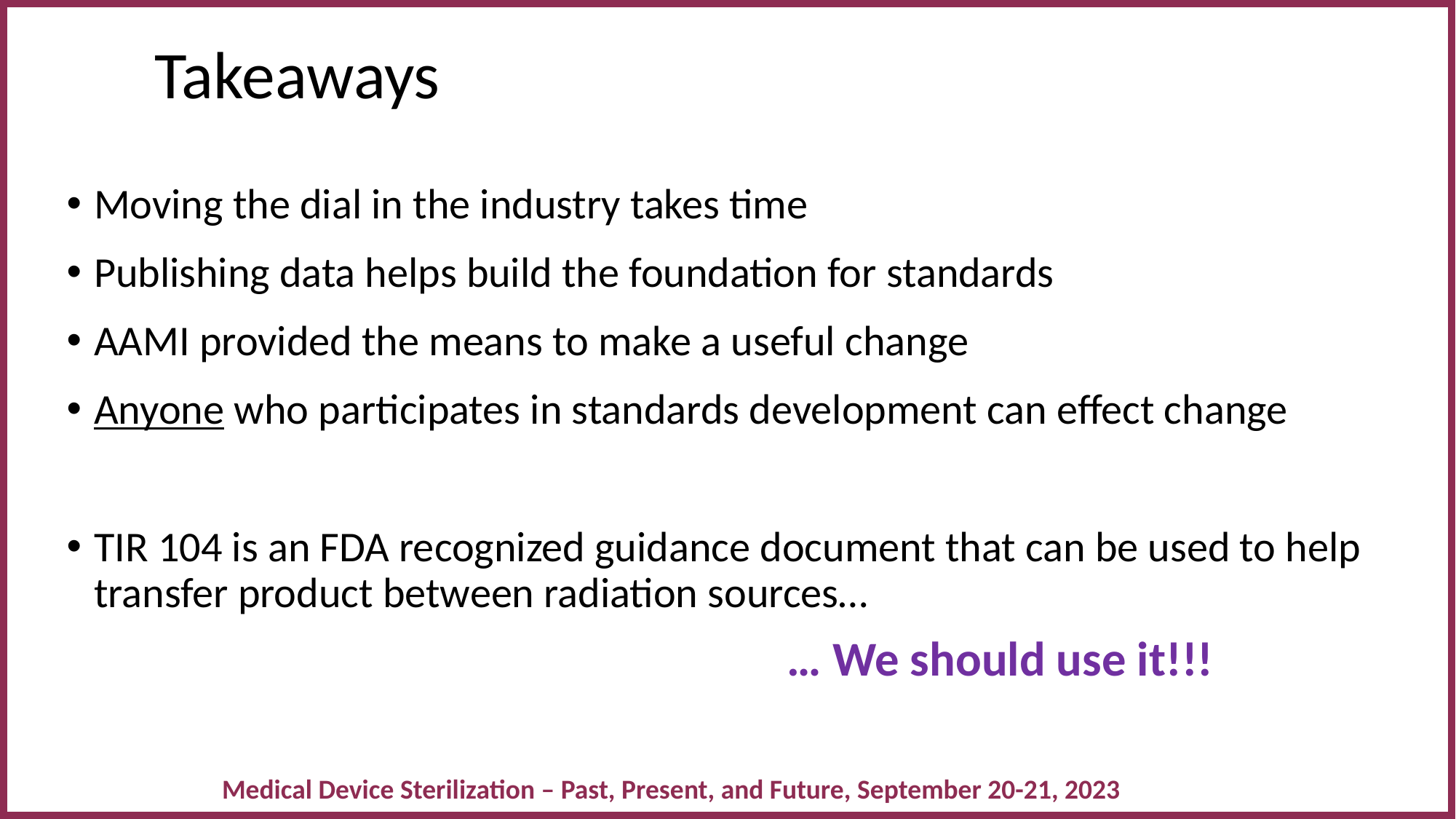

# Takeaways
Moving the dial in the industry takes time
Publishing data helps build the foundation for standards
AAMI provided the means to make a useful change
Anyone who participates in standards development can effect change

TIR 104 is an FDA recognized guidance document that can be used to help transfer product between radiation sources…
… We should use it!!!
Medical Device Sterilization – Past, Present, and Future, September 20-21, 2023